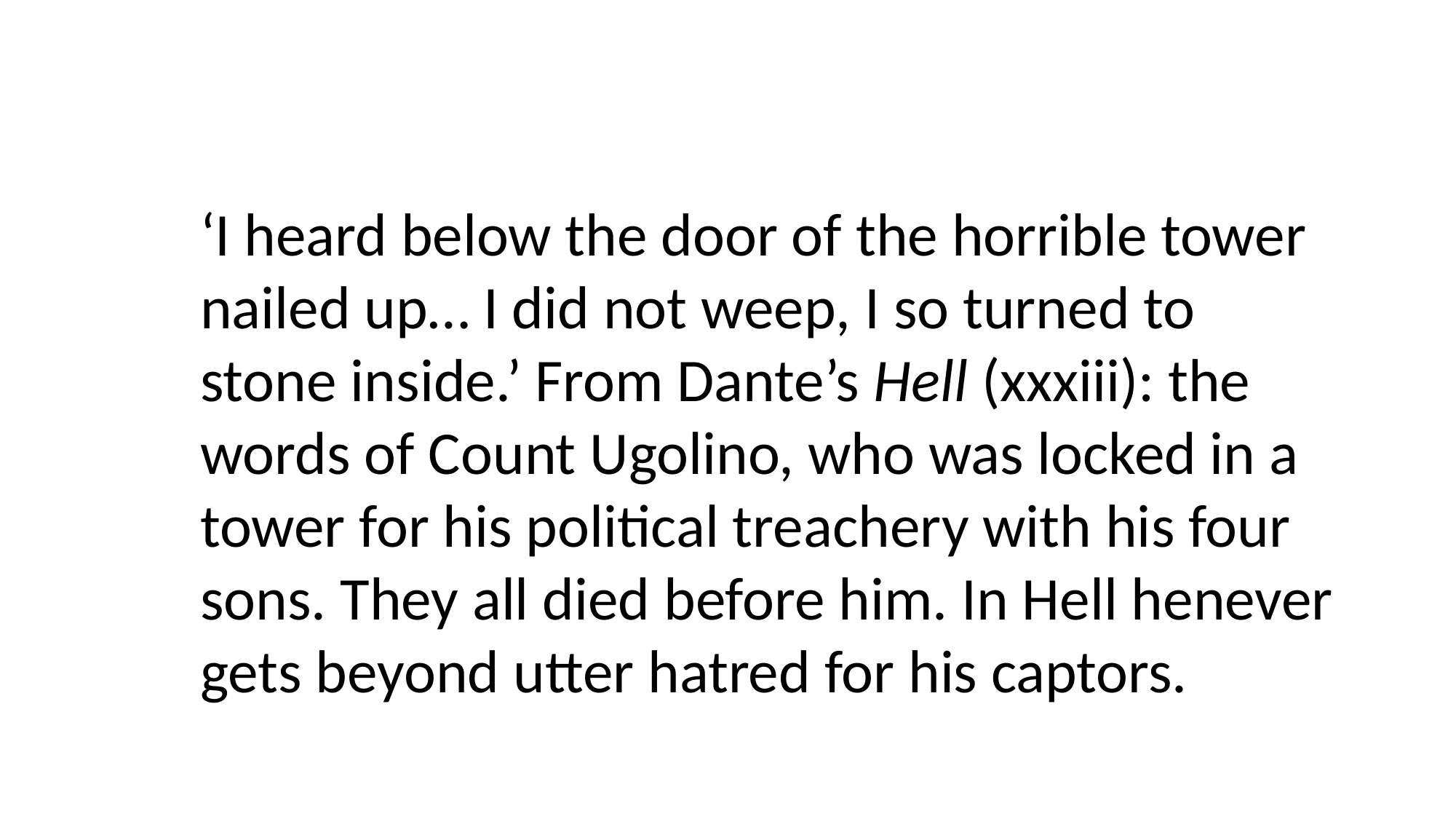

‘I heard below the door of the horrible tower nailed up… I did not weep, I so turned to stone inside.’ From Dante’s Hell (xxxiii): the words of Count Ugolino, who was locked in a tower for his political treachery with his four sons. They all died before him. In Hell henever gets beyond utter hatred for his captors.